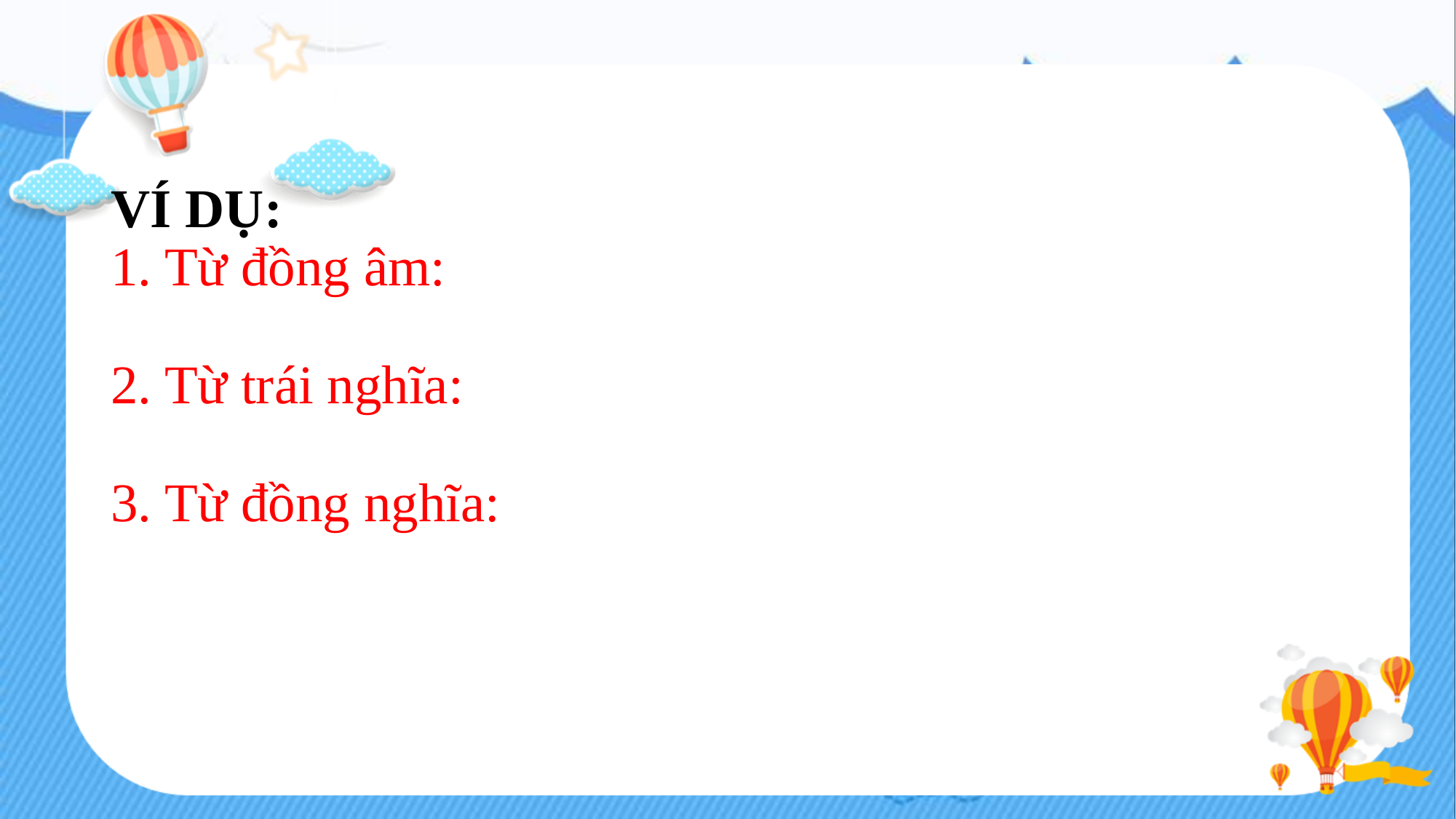

# VÍ DỤ: 1. Từ đồng âm: 2. Từ trái nghĩa: 3. Từ đồng nghĩa: